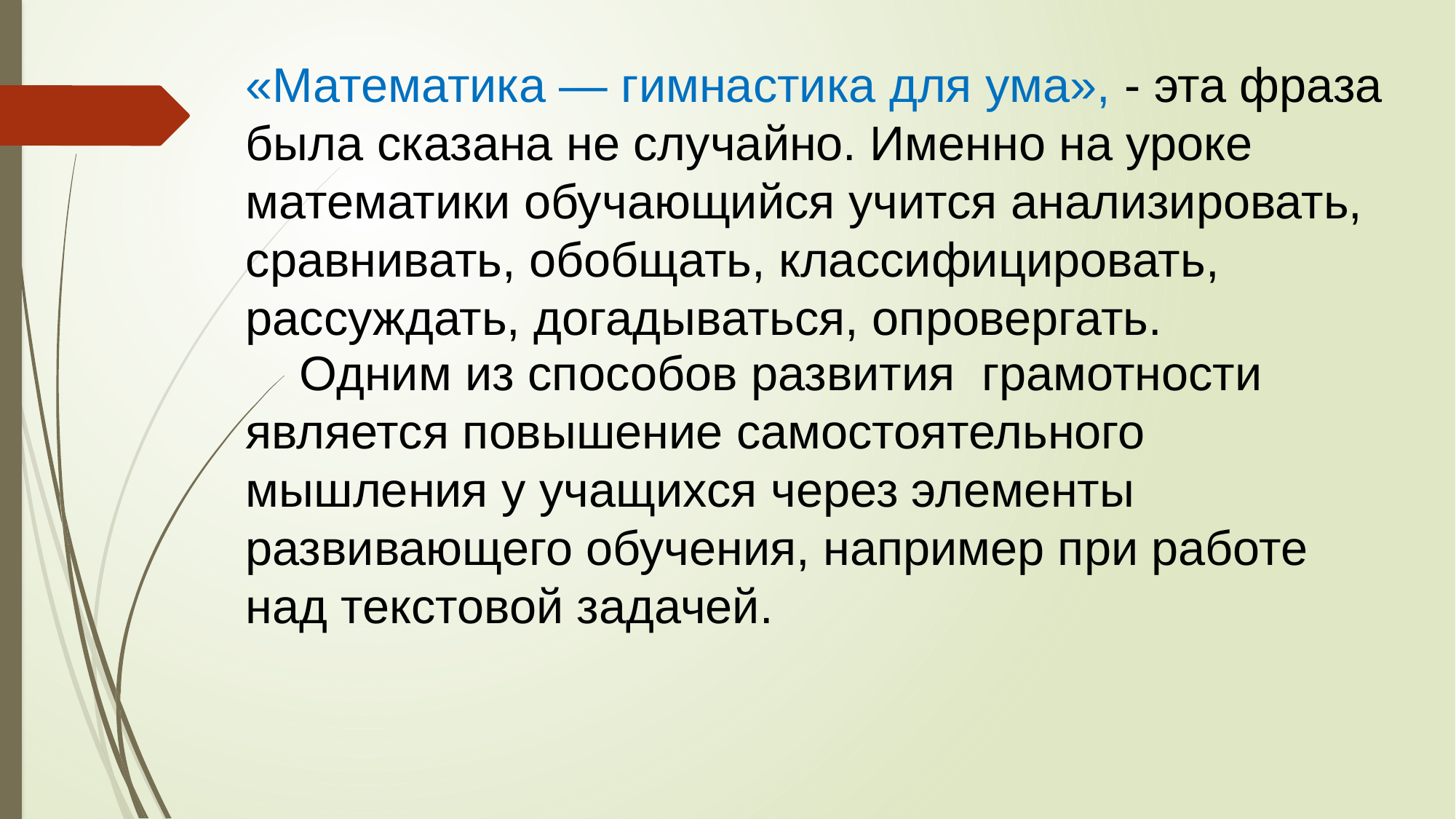

«Математика — гимнастика для ума», - эта фраза была сказана не случайно. Именно на уроке математики обучающийся учится анализировать, сравнивать, обобщать, классифицировать, рассуждать, догадываться, опровергать.
Одним из способов развития  грамотности является повышение самостоятельного  мышления у учащихся через элементы развивающего обучения, например при работе над текстовой задачей.